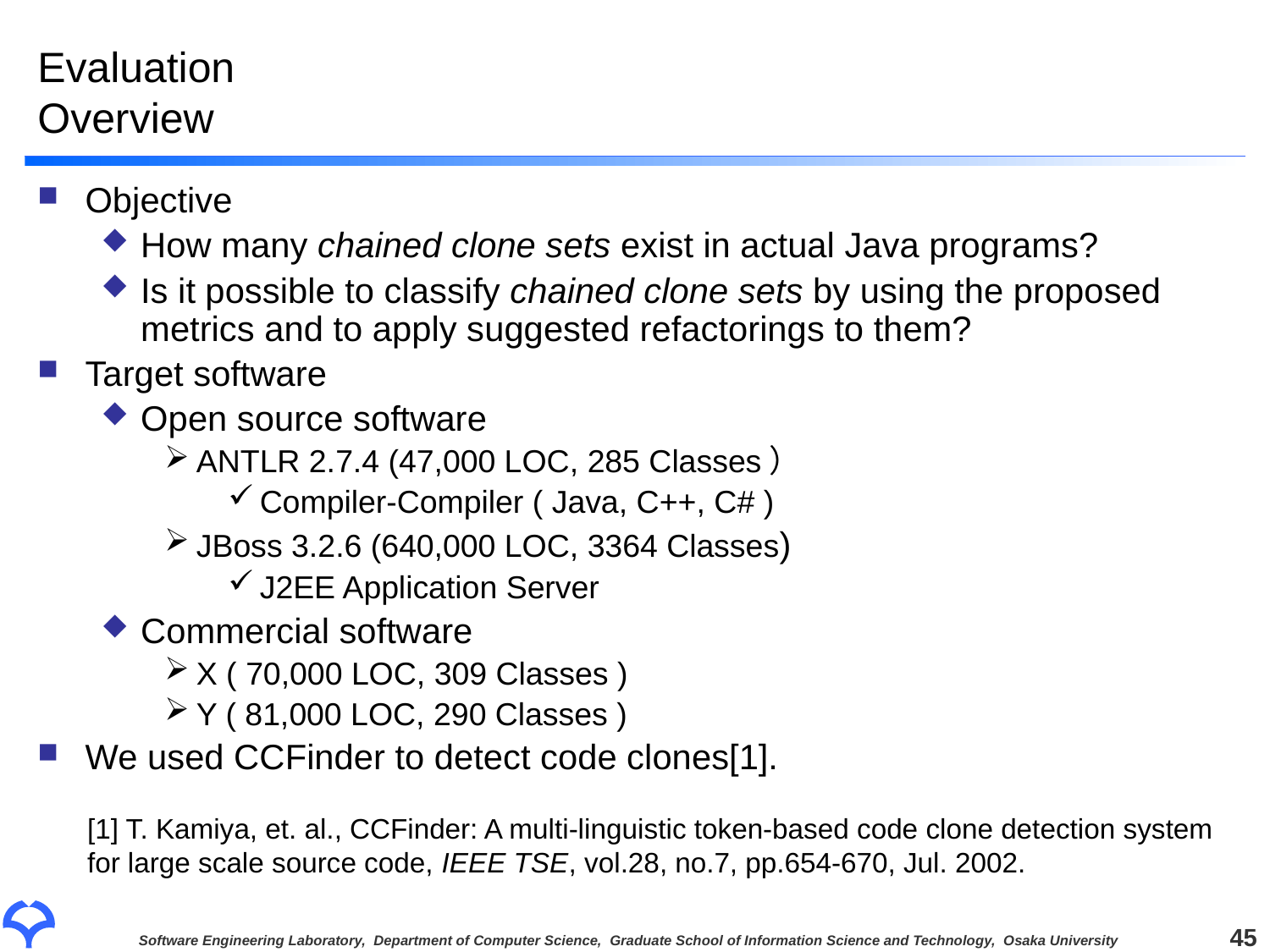

# Evaluation Overview
Objective
How many chained clone sets exist in actual Java programs?
Is it possible to classify chained clone sets by using the proposed metrics and to apply suggested refactorings to them?
Target software
Open source software
ANTLR 2.7.4 (47,000 LOC, 285 Classes）
Compiler-Compiler ( Java, C++, C# )
JBoss 3.2.6 (640,000 LOC, 3364 Classes)
J2EE Application Server
Commercial software
X ( 70,000 LOC, 309 Classes )
Y ( 81,000 LOC, 290 Classes )
We used CCFinder to detect code clones[1].
[1] T. Kamiya, et. al., CCFinder: A multi-linguistic token-based code clone detection system
for large scale source code, IEEE TSE, vol.28, no.7, pp.654-670, Jul. 2002.

45